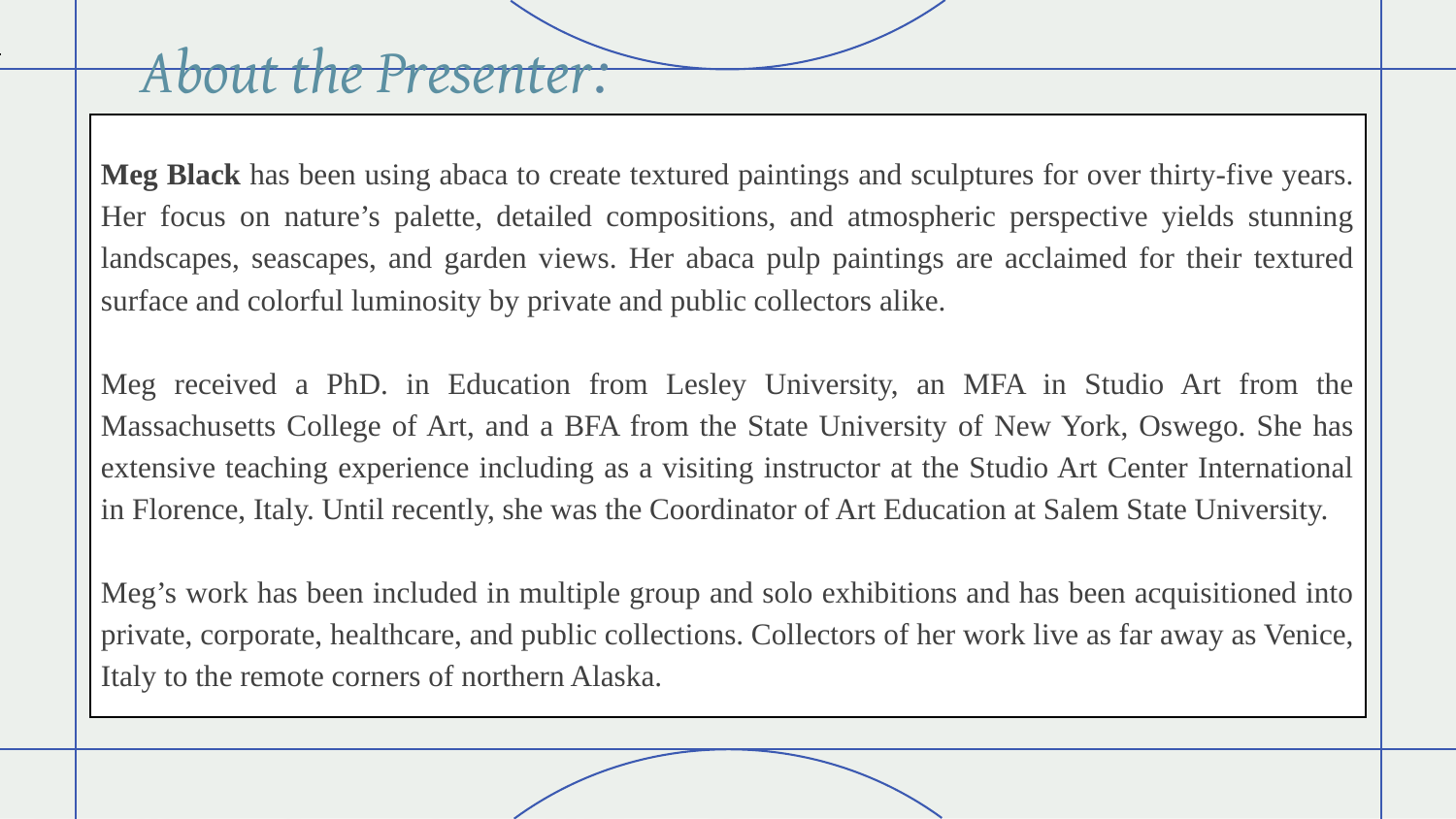

# About the Presenter: :

Meg Black has been using abaca to create textured paintings and sculptures for over thirty-five years. Her focus on nature’s palette, detailed compositions, and atmospheric perspective yields stunning landscapes, seascapes, and garden views. Her abaca pulp paintings are acclaimed for their textured surface and colorful luminosity by private and public collectors alike.

Meg received a PhD. in Education from Lesley University, an MFA in Studio Art from the Massachusetts College of Art, and a BFA from the State University of New York, Oswego. She has extensive teaching experience including as a visiting instructor at the Studio Art Center International in Florence, Italy. Until recently, she was the Coordinator of Art Education at Salem State University.

Meg’s work has been included in multiple group and solo exhibitions and has been acquisitioned into private, corporate, healthcare, and public collections. Collectors of her work live as far away as Venice, Italy to the remote corners of northern Alaska.